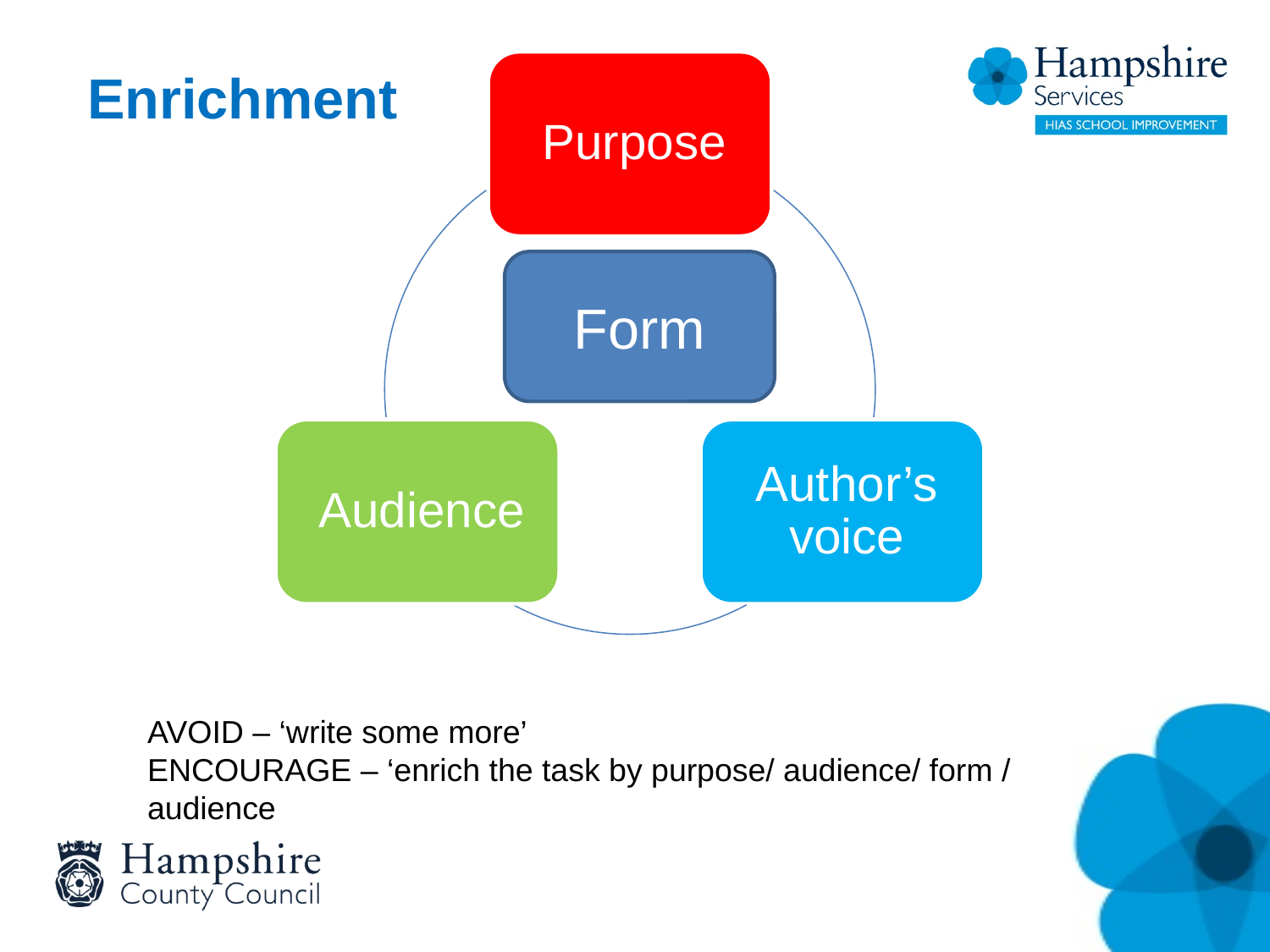

Purpose
Author’s voice
Audience
Form
Enrichment
AVOID – ‘write some more’
ENCOURAGE – ‘enrich the task by purpose/ audience/ form / audience